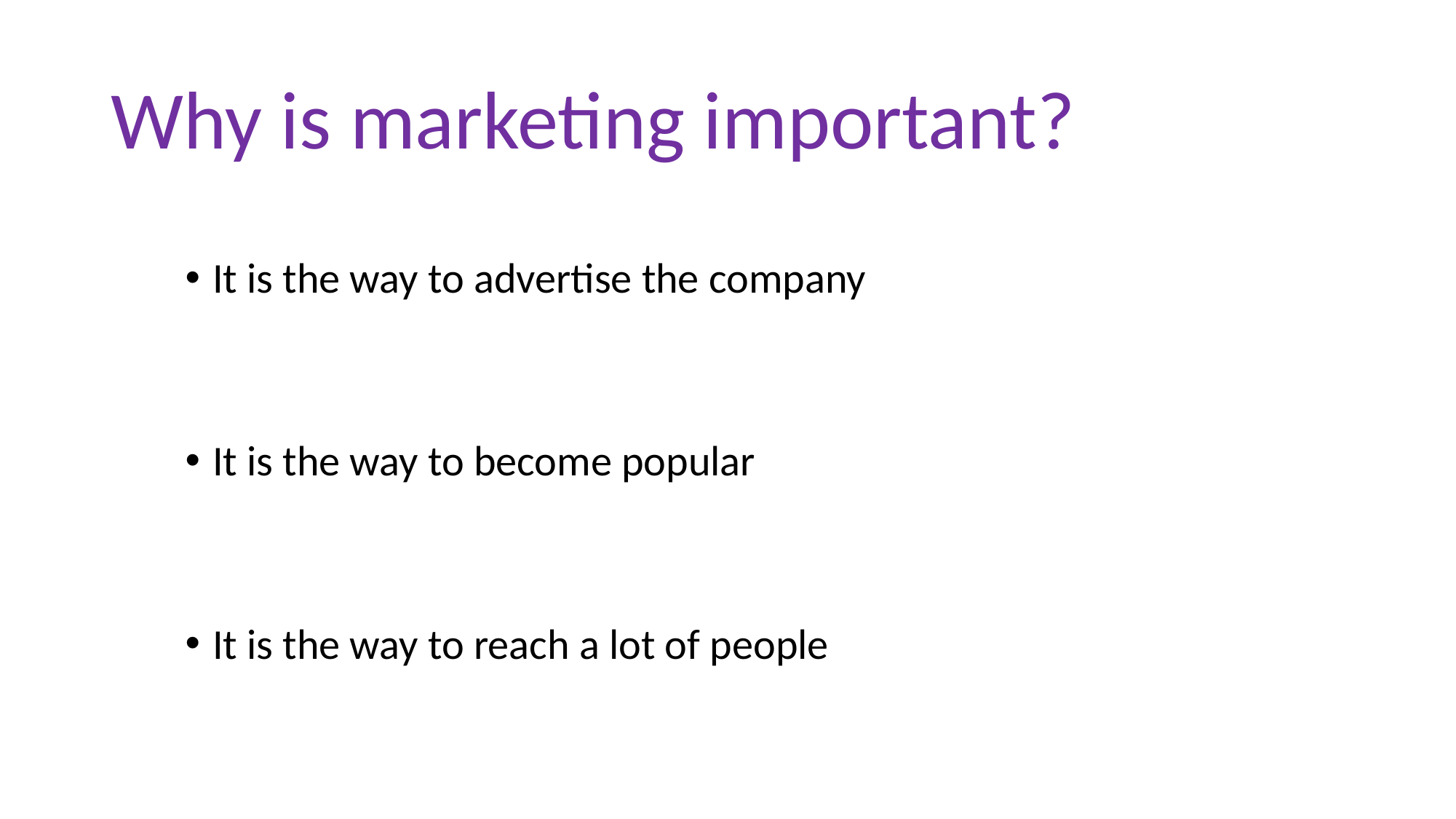

# Why is marketing important?
It is the way to advertise the company

It is the way to become popular

It is the way to reach a lot of people